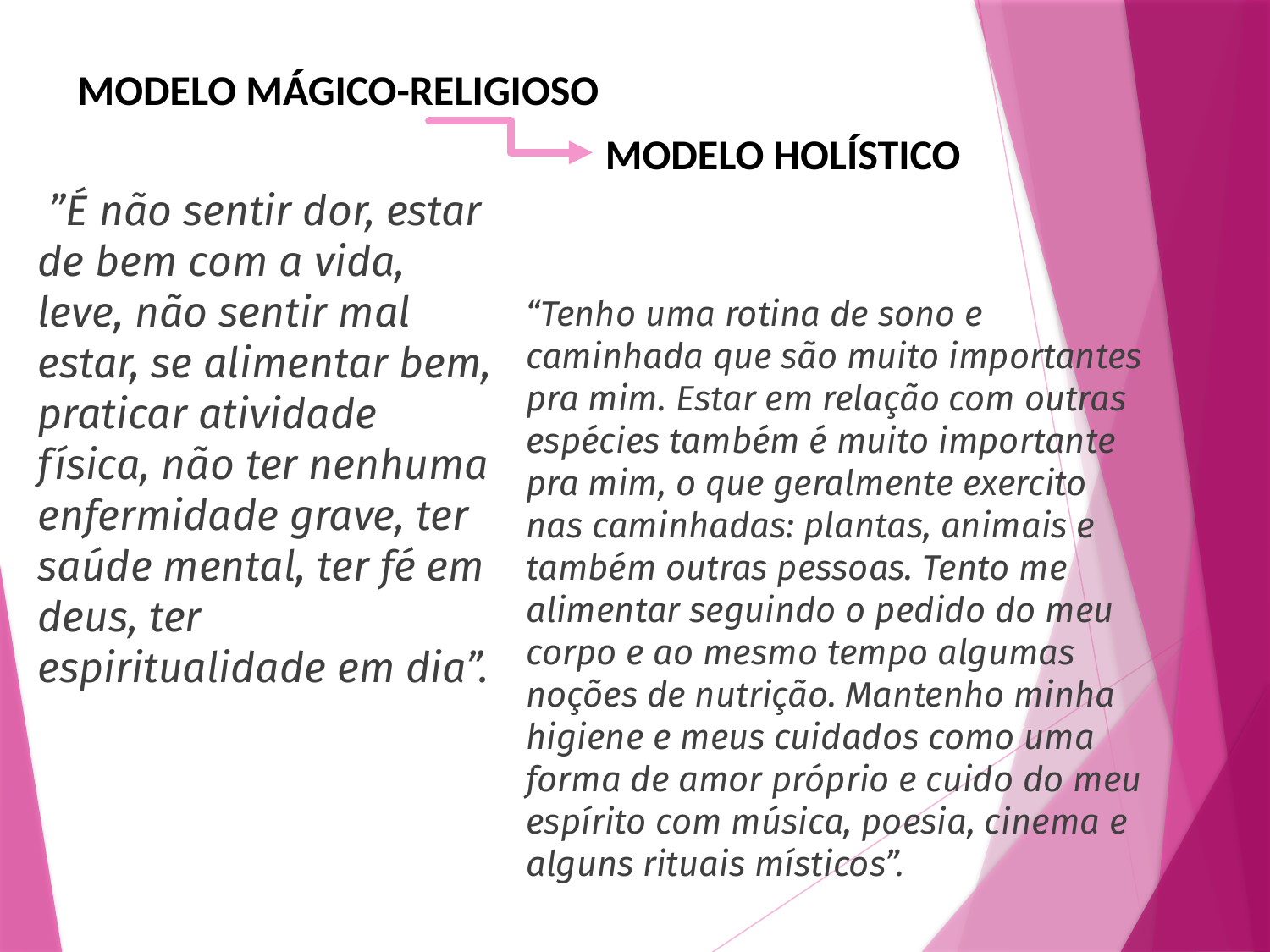

MODELO MÁGICO-RELIGIOSO
MODELO HOLÍSTICO
 ”É não sentir dor, estar de bem com a vida, leve, não sentir mal estar, se alimentar bem, praticar atividade física, não ter nenhuma enfermidade grave, ter saúde mental, ter fé em deus, ter espiritualidade em dia”.
“Tenho uma rotina de sono e caminhada que são muito importantes pra mim. Estar em relação com outras espécies também é muito importante pra mim, o que geralmente exercito nas caminhadas: plantas, animais e também outras pessoas. Tento me alimentar seguindo o pedido do meu corpo e ao mesmo tempo algumas noções de nutrição. Mantenho minha higiene e meus cuidados como uma forma de amor próprio e cuido do meu espírito com música, poesia, cinema e alguns rituais místicos”.